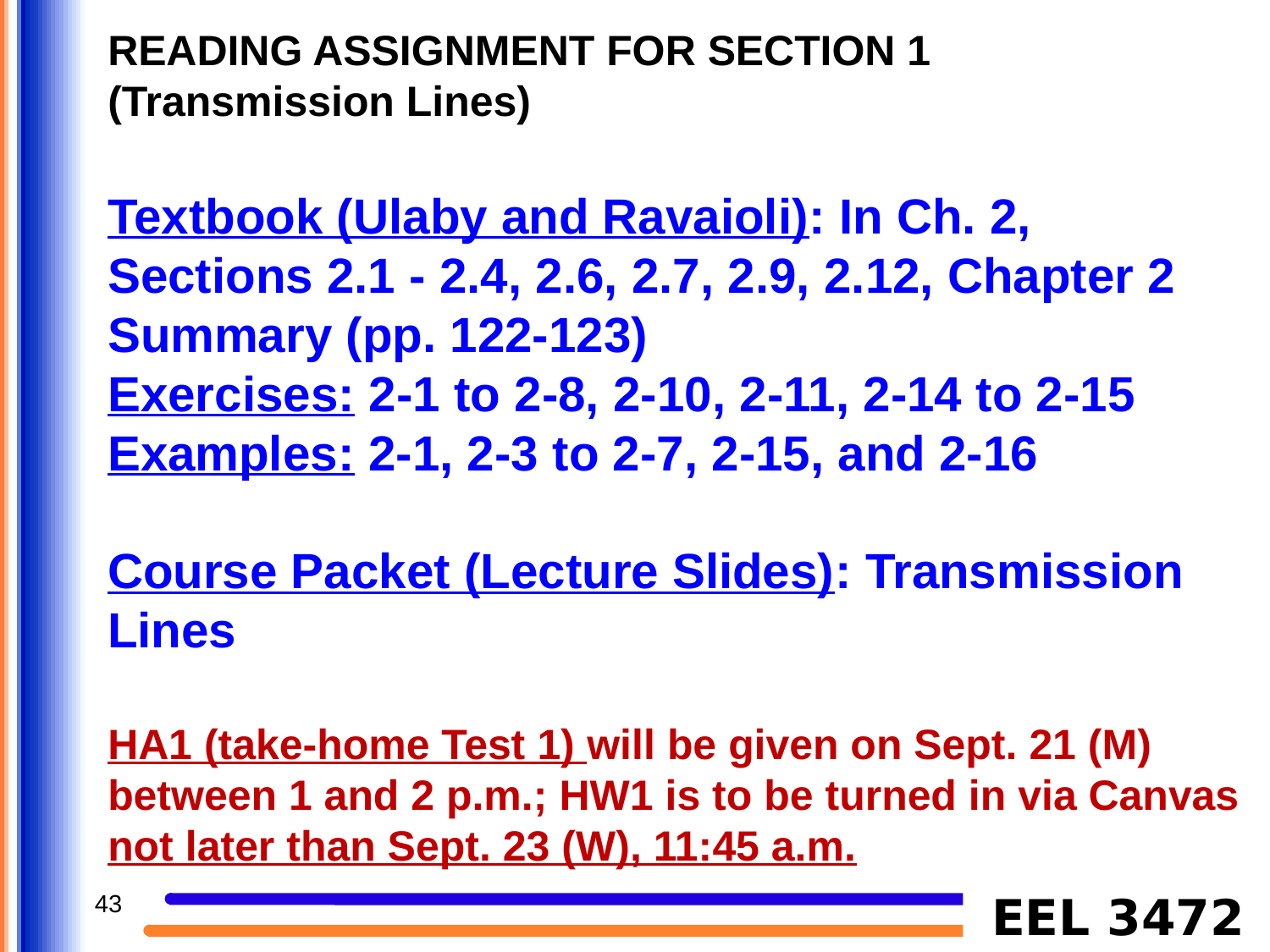

# READING ASSIGNMENT FOR SECTION 1 (Transmission Lines)        Textbook (Ulaby and Ravaioli): In Ch. 2, Sections 2.1 - 2.4, 2.6, 2.7, 2.9, 2.12, Chapter 2 Summary (pp. 122-123) Exercises: 2-1 to 2-8, 2-10, 2-11, 2-14 to 2-15 Examples: 2-1, 2-3 to 2-7, 2-15, and 2-16 Course Packet (Lecture Slides): Transmission Lines HA1 (take-home Test 1) will be given on Sept. 21 (M) between 1 and 2 p.m.; HW1 is to be turned in via Canvas not later than Sept. 23 (W), 11:45 a.m.
43